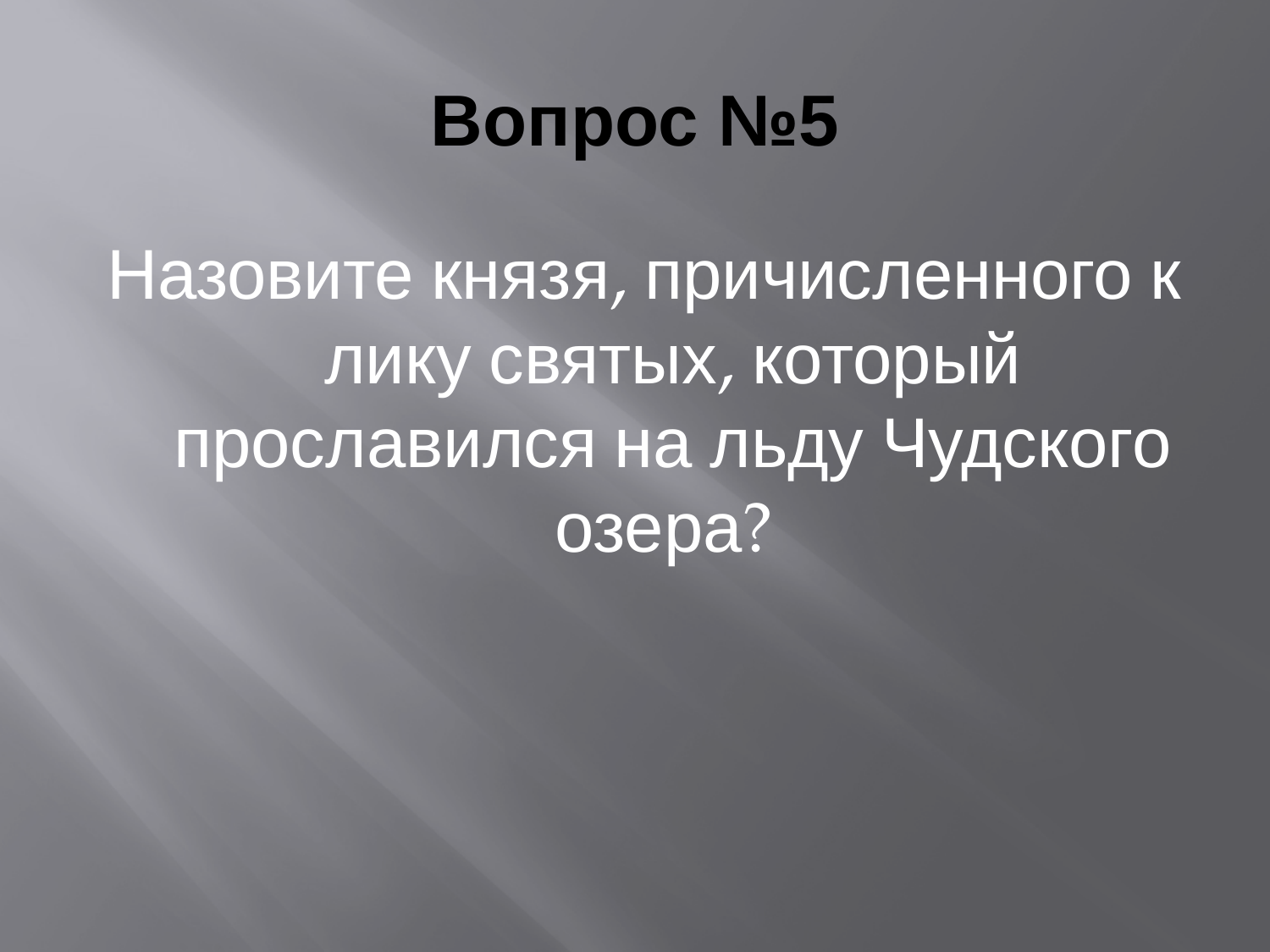

# Вопрос №5
Назовите князя, причисленного к лику святых, который прославился на льду Чудского озера?